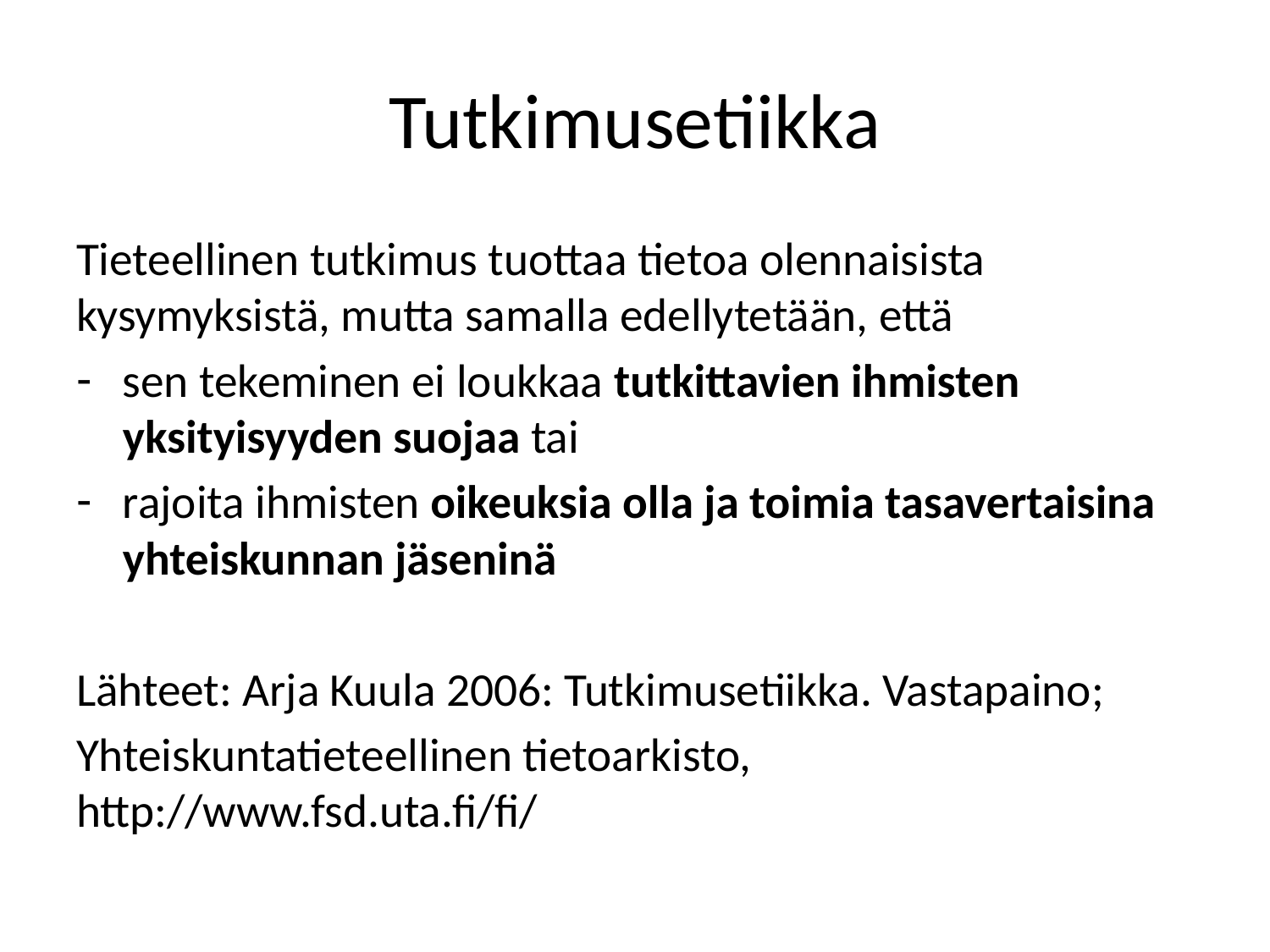

# Tutkimusetiikka
Tieteellinen tutkimus tuottaa tietoa olennaisista kysymyksistä, mutta samalla edellytetään, että
sen tekeminen ei loukkaa tutkittavien ihmisten yksityisyyden suojaa tai
rajoita ihmisten oikeuksia olla ja toimia tasavertaisina yhteiskunnan jäseninä

Lähteet: Arja Kuula 2006: Tutkimusetiikka. Vastapaino;
Yhteiskuntatieteellinen tietoarkisto, http://www.fsd.uta.fi/fi/